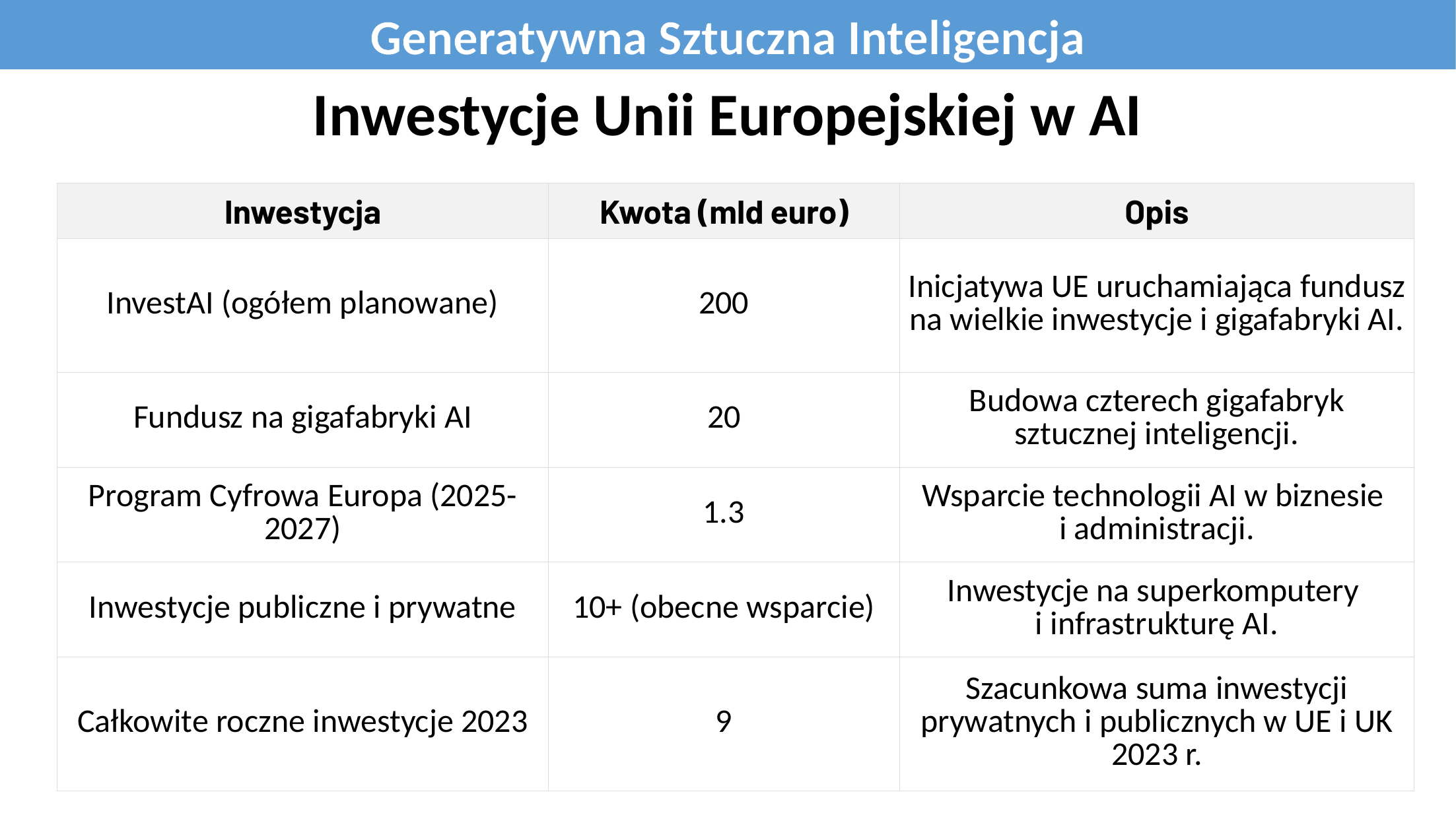

Generatywna Sztuczna Inteligencja
Inwestycje Unii Europejskiej w AI
| Inwestycja | Kwota (mld euro) | Opis |
| --- | --- | --- |
| InvestAI (ogółem planowane) | 200 | Inicjatywa UE uruchamiająca fundusz na wielkie inwestycje i gigafabryki AI. |
| Fundusz na gigafabryki AI | 20 | Budowa czterech gigafabryk sztucznej inteligencji. |
| Program Cyfrowa Europa (2025-2027) | 1.3 | Wsparcie technologii AI w biznesie i administracji. |
| Inwestycje publiczne i prywatne | 10+ (obecne wsparcie) | Inwestycje na superkomputery i infrastrukturę AI. |
| Całkowite roczne inwestycje 2023 | 9 | Szacunkowa suma inwestycji prywatnych i publicznych w UE i UK 2023 r. |